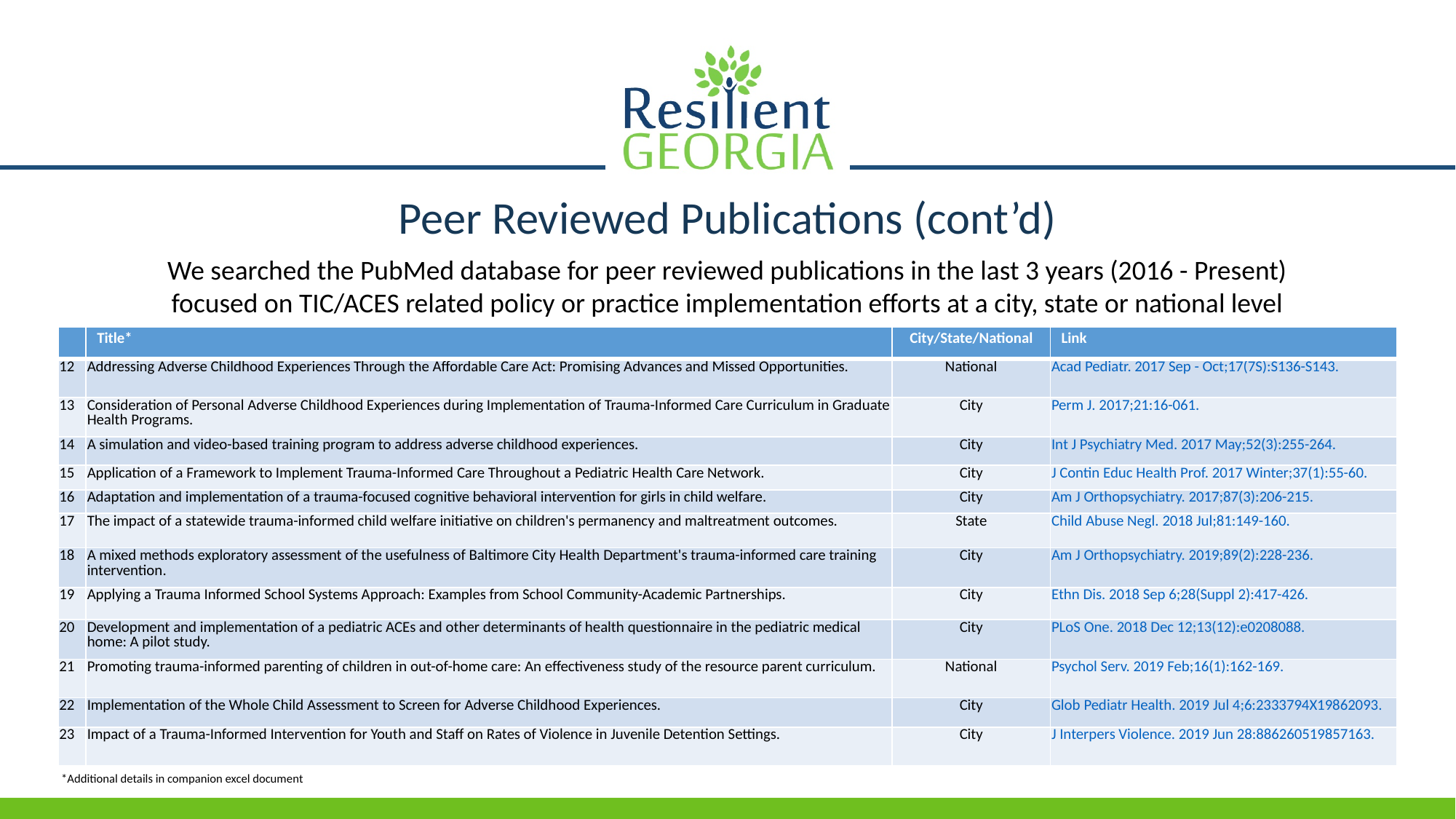

Peer Reviewed Publications (cont’d)
We searched the PubMed database for peer reviewed publications in the last 3 years (2016 - Present) focused on TIC/ACES related policy or practice implementation efforts at a city, state or national level
|  | Title\* | City/State/National | Link |
| --- | --- | --- | --- |
| 12 | Addressing Adverse Childhood Experiences Through the Affordable Care Act: Promising Advances and Missed Opportunities. | National | Acad Pediatr. 2017 Sep - Oct;17(7S):S136-S143. |
| 13 | Consideration of Personal Adverse Childhood Experiences during Implementation of Trauma-Informed Care Curriculum in Graduate Health Programs. | City | Perm J. 2017;21:16-061. |
| 14 | A simulation and video-based training program to address adverse childhood experiences. | City | Int J Psychiatry Med. 2017 May;52(3):255-264. |
| 15 | Application of a Framework to Implement Trauma-Informed Care Throughout a Pediatric Health Care Network. | City | J Contin Educ Health Prof. 2017 Winter;37(1):55-60. |
| 16 | Adaptation and implementation of a trauma-focused cognitive behavioral intervention for girls in child welfare. | City | Am J Orthopsychiatry. 2017;87(3):206-215. |
| 17 | The impact of a statewide trauma-informed child welfare initiative on children's permanency and maltreatment outcomes. | State | Child Abuse Negl. 2018 Jul;81:149-160. |
| 18 | A mixed methods exploratory assessment of the usefulness of Baltimore City Health Department's trauma-informed care training intervention. | City | Am J Orthopsychiatry. 2019;89(2):228-236. |
| 19 | Applying a Trauma Informed School Systems Approach: Examples from School Community-Academic Partnerships. | City | Ethn Dis. 2018 Sep 6;28(Suppl 2):417-426. |
| 20 | Development and implementation of a pediatric ACEs and other determinants of health questionnaire in the pediatric medical home: A pilot study. | City | PLoS One. 2018 Dec 12;13(12):e0208088. |
| 21 | Promoting trauma-informed parenting of children in out-of-home care: An effectiveness study of the resource parent curriculum. | National | Psychol Serv. 2019 Feb;16(1):162-169. |
| 22 | Implementation of the Whole Child Assessment to Screen for Adverse Childhood Experiences. | City | Glob Pediatr Health. 2019 Jul 4;6:2333794X19862093. |
| 23 | Impact of a Trauma-Informed Intervention for Youth and Staff on Rates of Violence in Juvenile Detention Settings. | City | J Interpers Violence. 2019 Jun 28:886260519857163. |
*Additional details in companion excel document